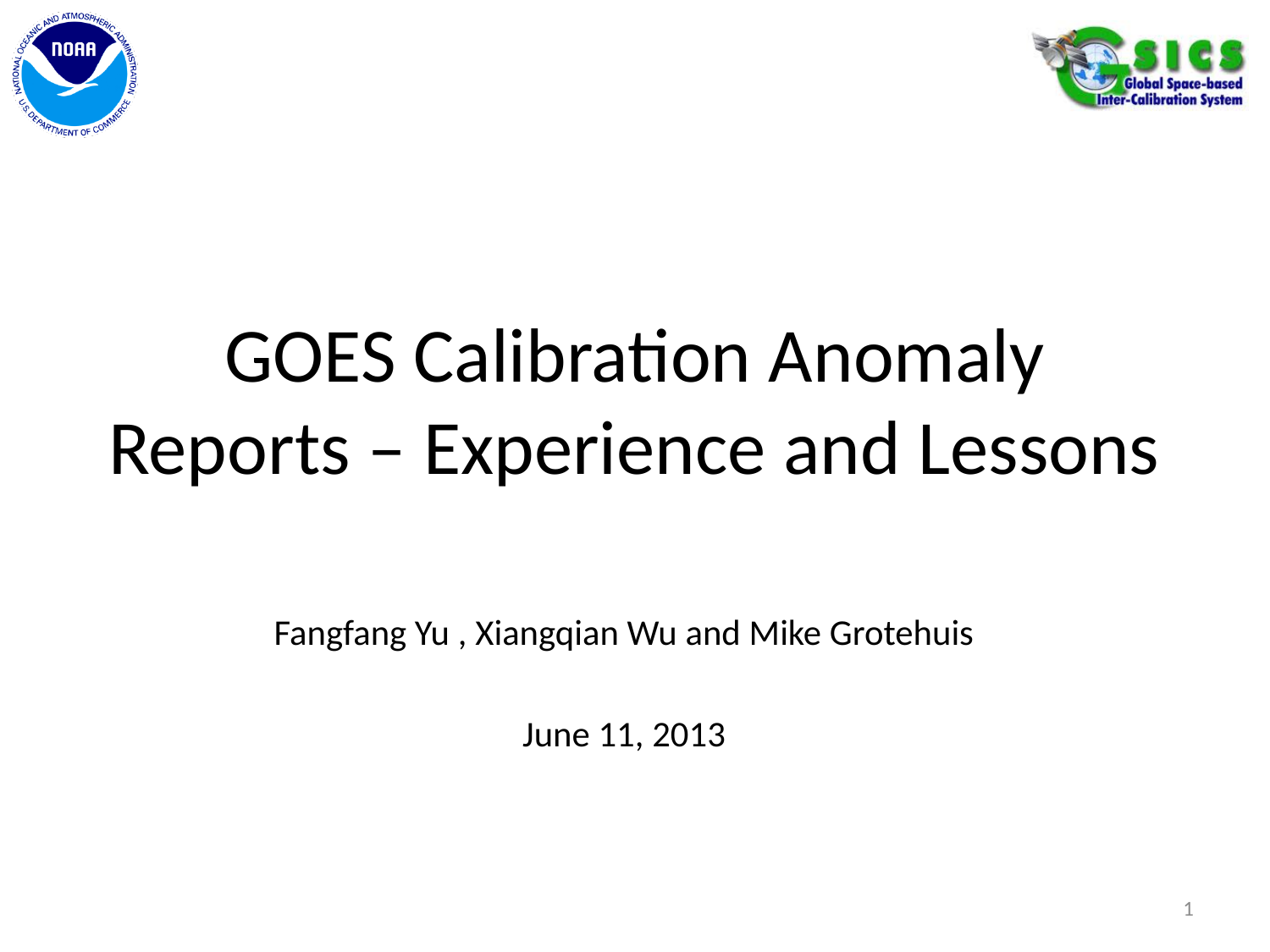

# GOES Calibration Anomaly Reports – Experience and Lessons
Fangfang Yu , Xiangqian Wu and Mike Grotehuis

June 11, 2013
1